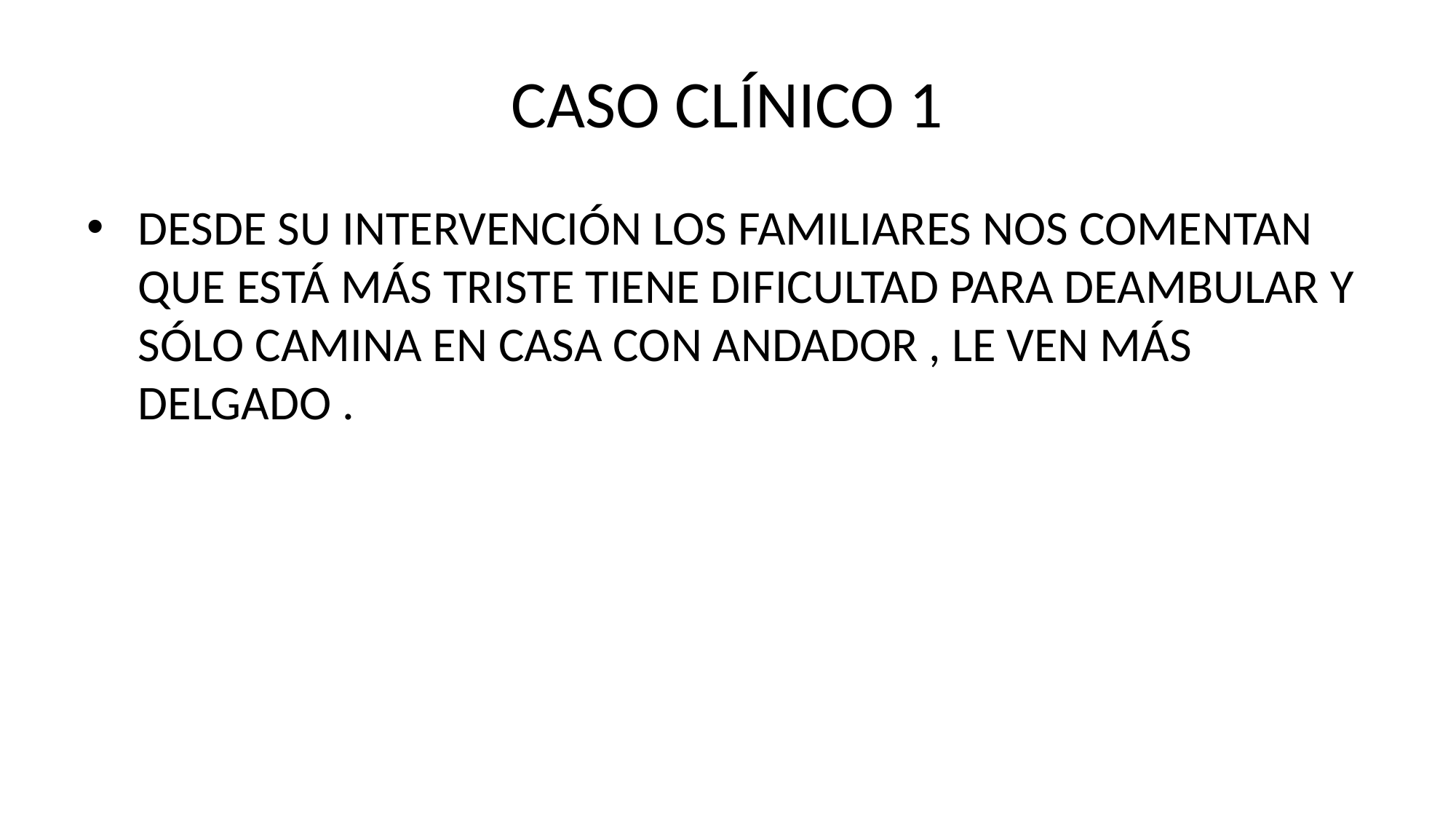

# CASO CLÍNICO 1
DESDE SU INTERVENCIÓN LOS FAMILIARES NOS COMENTAN QUE ESTÁ MÁS TRISTE TIENE DIFICULTAD PARA DEAMBULAR Y SÓLO CAMINA EN CASA CON ANDADOR , LE VEN MÁS DELGADO .